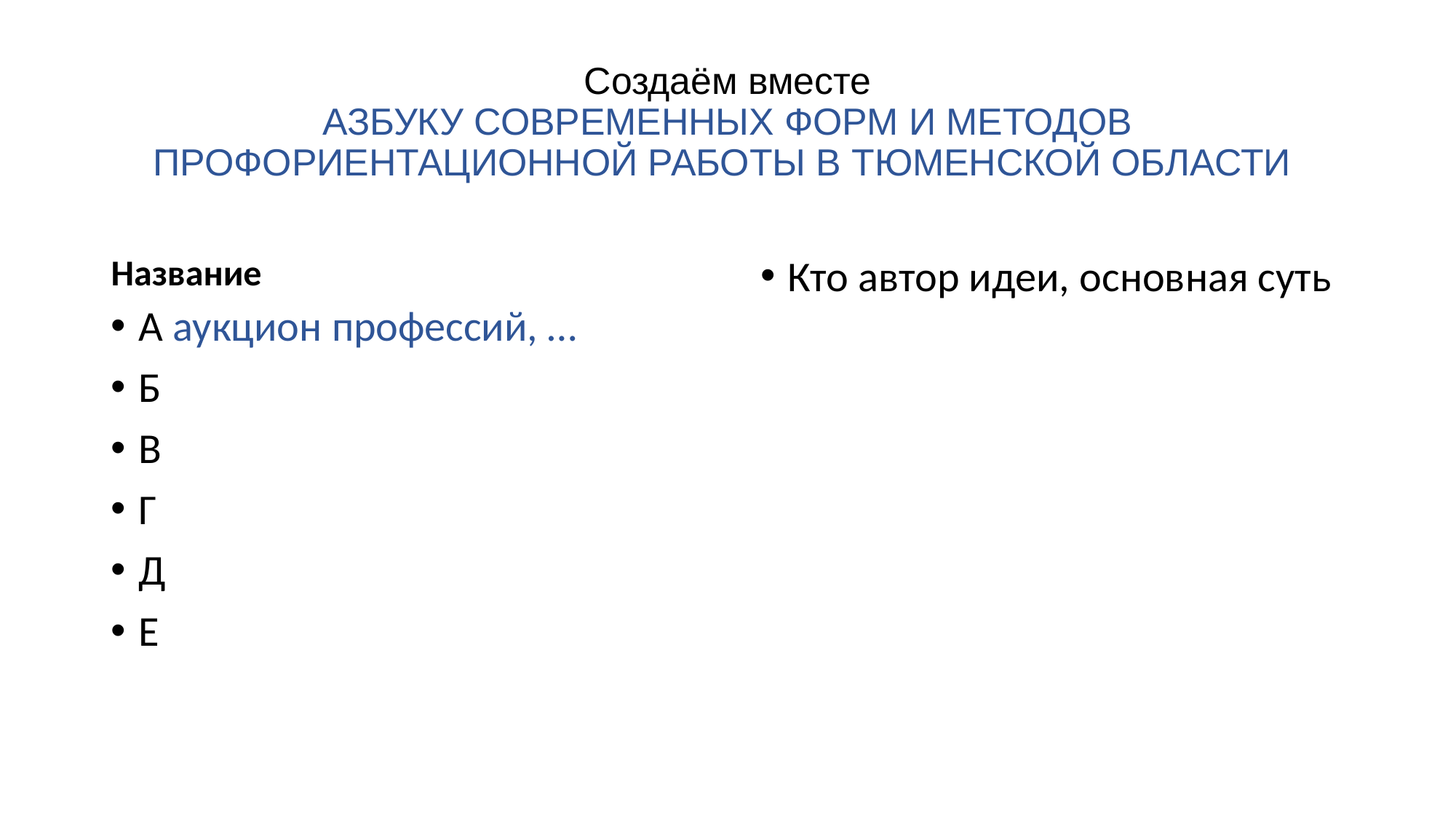

# Создаём вместе АЗБУКУ СОВРЕМЕННЫХ ФОРМ И МЕТОДОВ ПРОФОРИЕНТАЦИОННОЙ РАБОТЫ В ТЮМЕНСКОЙ ОБЛАСТИ
Название
Кто автор идеи, основная суть
А аукцион профессий, …
Б
В
Г
Д
Е